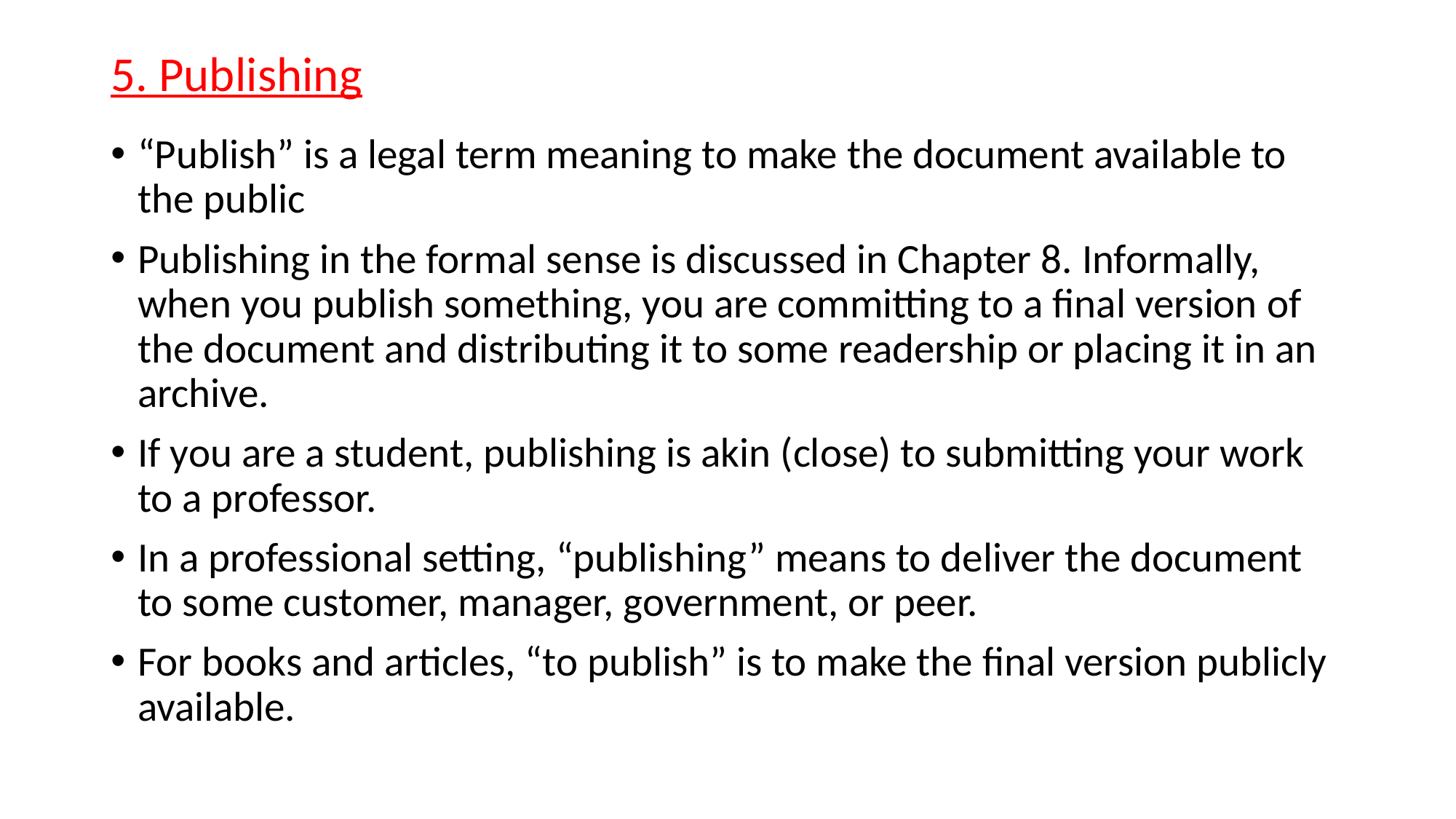

# 5. Publishing
“Publish” is a legal term meaning to make the document available to the public
Publishing in the formal sense is discussed in Chapter 8. Informally, when you publish something, you are committing to a final version of the document and distributing it to some readership or placing it in an archive.
If you are a student, publishing is akin (close) to submitting your work to a professor.
In a professional setting, “publishing” means to deliver the document to some customer, manager, government, or peer.
For books and articles, “to publish” is to make the final version publicly available.